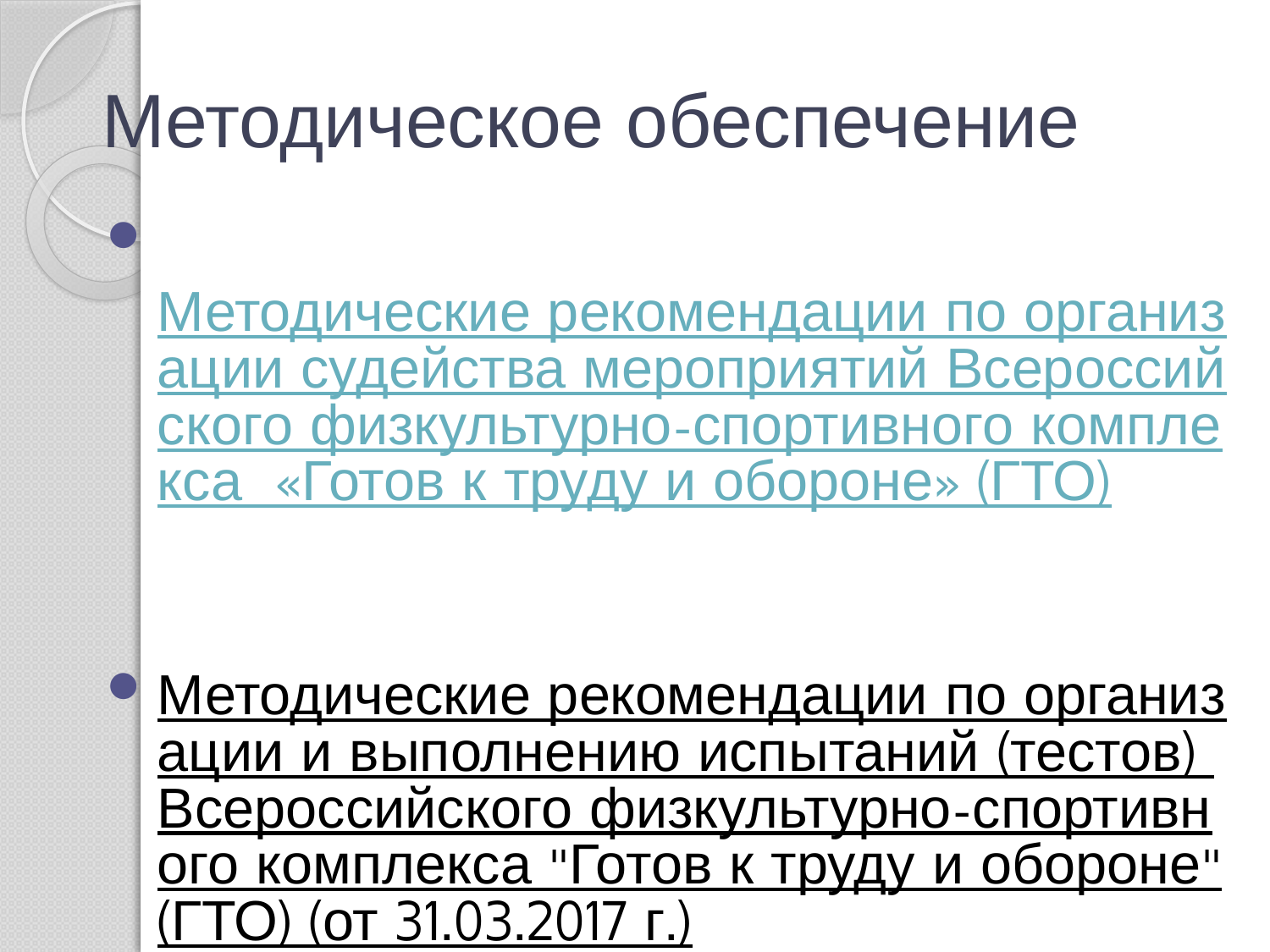

# Методическое обеспечение
Методические рекомендации по организации судейства мероприятий Всероссийского физкультурно-спортивного комплекса  «Готов к труду и обороне» (ГТО)
Методические рекомендации по организации и выполнению испытаний (тестов) Всероссийского физкультурно-спортивного комплекса "Готов к труду и обороне"(ГТО) (от 31.03.2017 г.) (pdf, 1 620 Kb)
Методическое пособие для медицинских работников "Организация медицинского сопровождения выполнения нормативов Всероссийского физкультурно-спортивного комплекса "Готов к труду и обороне" (ГТО) (docx, 3 830 Kb)